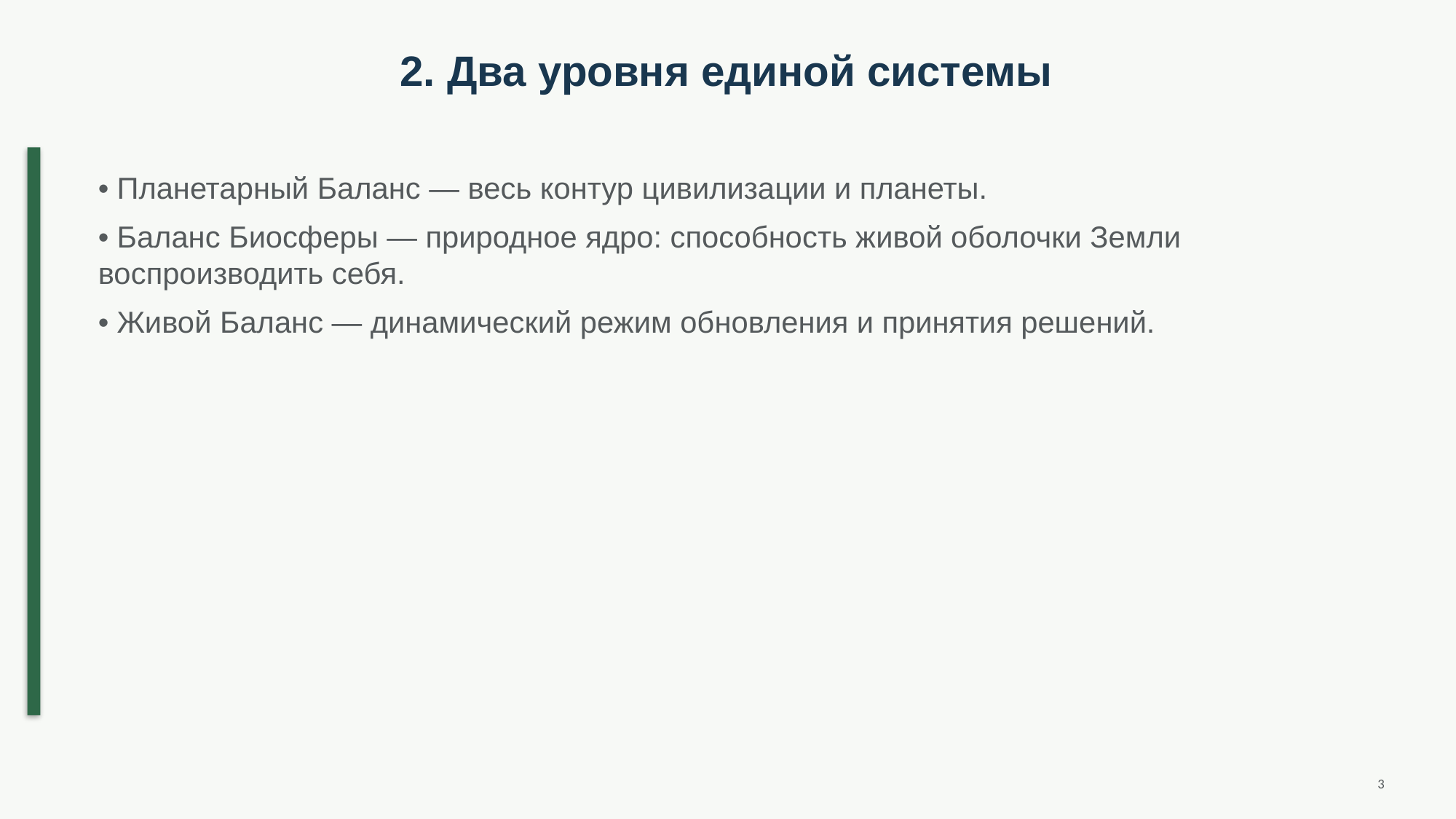

2. Два уровня единой системы

• Планетарный Баланс — весь контур цивилизации и планеты.
• Баланс Биосферы — природное ядро: способность живой оболочки Земли воспроизводить себя.
• Живой Баланс — динамический режим обновления и принятия решений.
3